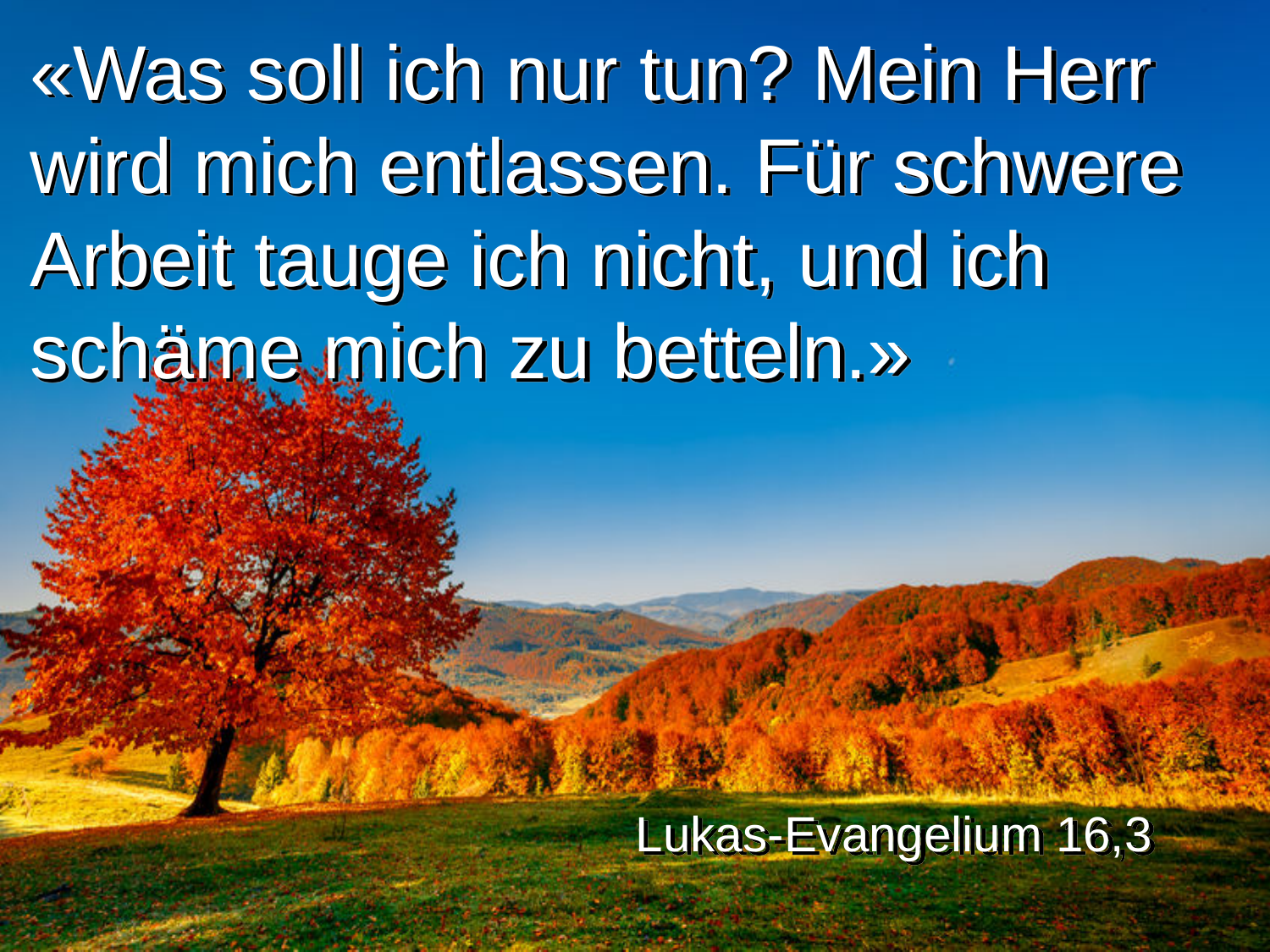

«Was soll ich nur tun? Mein Herr wird mich entlassen. Für schwere Arbeit tauge ich nicht, und ich schäme mich zu betteln.»
Lukas-Evangelium 16,3